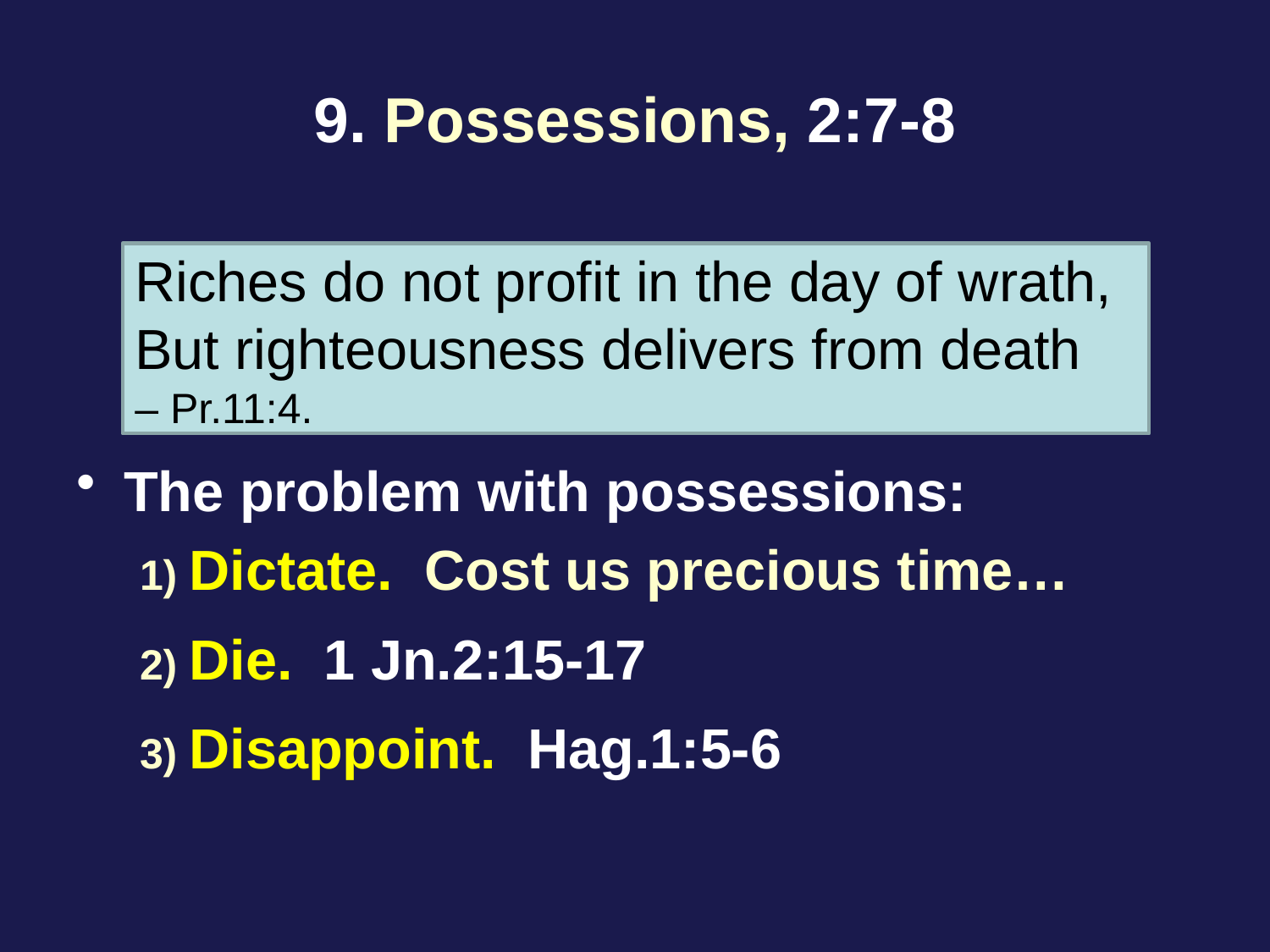

# 9. Possessions, 2:7-8

The problem with possessions:
1) Dictate.  Cost us precious time…
2) Die.  1 Jn.2:15-17
3) Disappoint.  Hag.1:5-6
Riches do not profit in the day of wrath,
But righteousness delivers from death
– Pr.11:4.